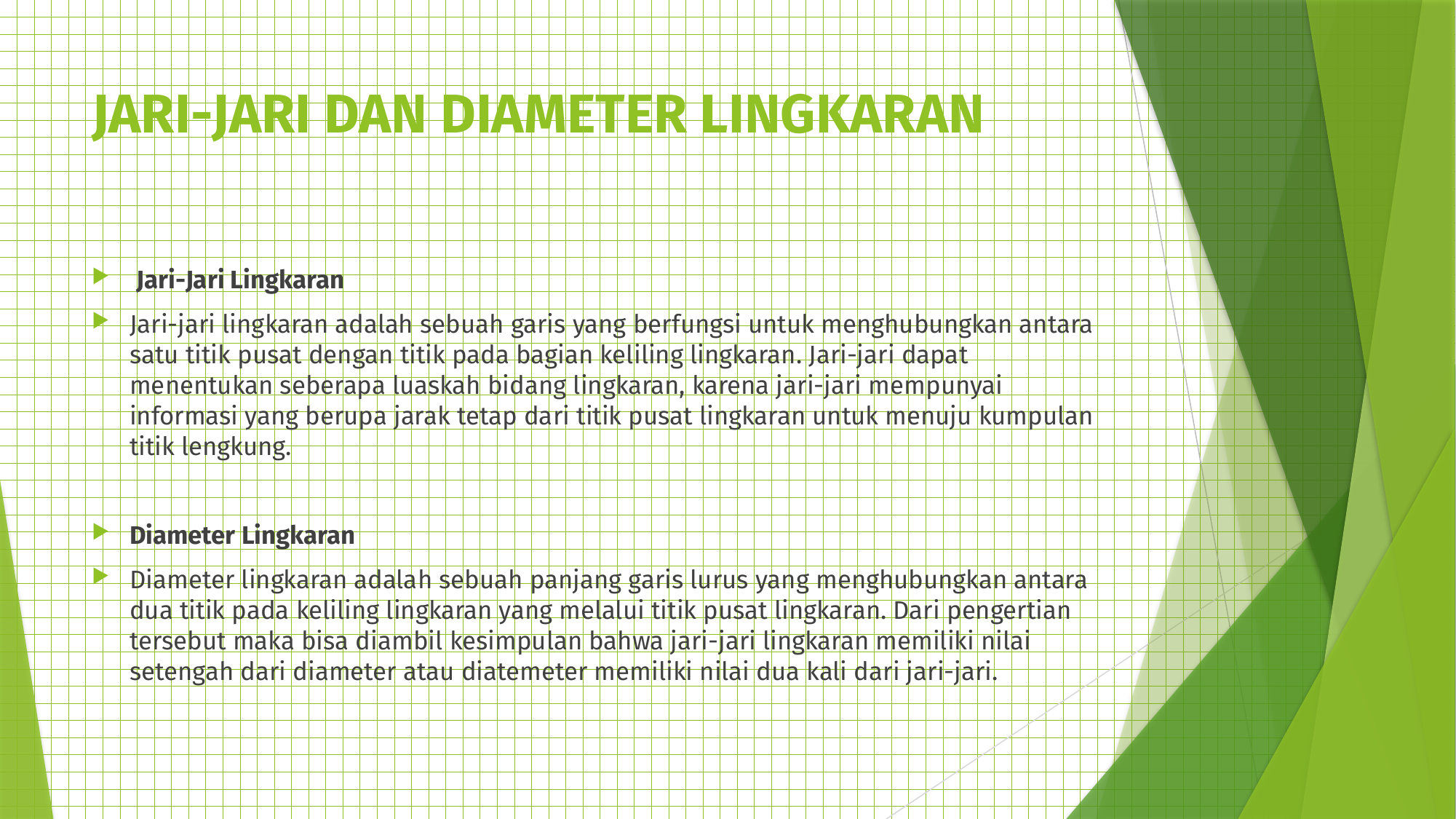

# JARI-JARI DAN DIAMETER LINGKARAN
 Jari-Jari Lingkaran
Jari-jari lingkaran adalah sebuah garis yang berfungsi untuk menghubungkan antara satu titik pusat dengan titik pada bagian keliling lingkaran. Jari-jari dapat menentukan seberapa luaskah bidang lingkaran, karena jari-jari mempunyai informasi yang berupa jarak tetap dari titik pusat lingkaran untuk menuju kumpulan titik lengkung.

Diameter Lingkaran
Diameter lingkaran adalah sebuah panjang garis lurus yang menghubungkan antara dua titik pada keliling lingkaran yang melalui titik pusat lingkaran. Dari pengertian tersebut maka bisa diambil kesimpulan bahwa jari-jari lingkaran memiliki nilai setengah dari diameter atau diatemeter memiliki nilai dua kali dari jari-jari.